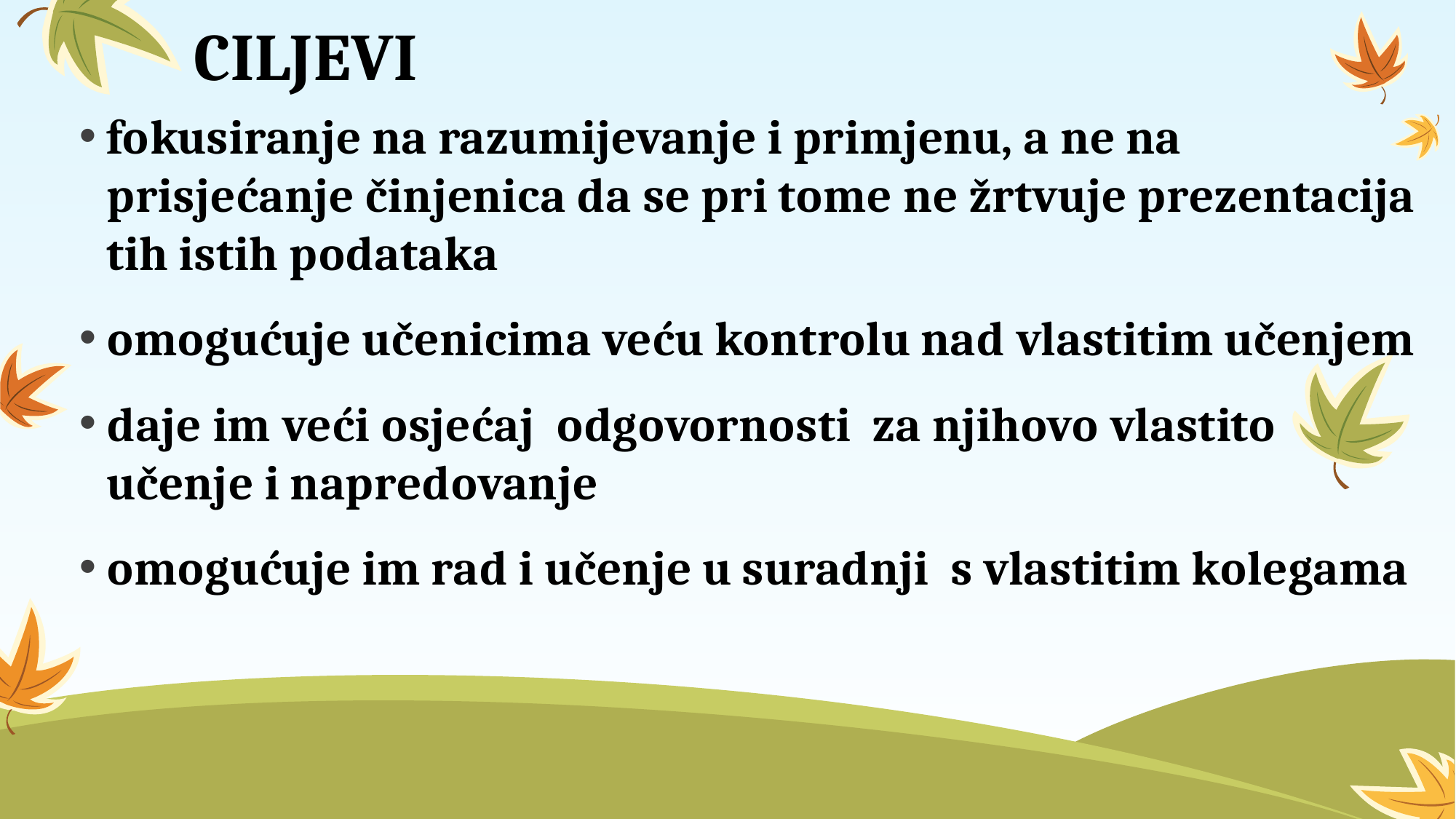

# CILJEVI
fokusiranje na razumijevanje i primjenu, a ne na prisjećanje činjenica da se pri tome ne žrtvuje prezentacija tih istih podataka
omogućuje učenicima veću kontrolu nad vlastitim učenjem
daje im veći osjećaj  odgovornosti  za njihovo vlastito učenje i napredovanje
omogućuje im rad i učenje u suradnji  s vlastitim kolegama